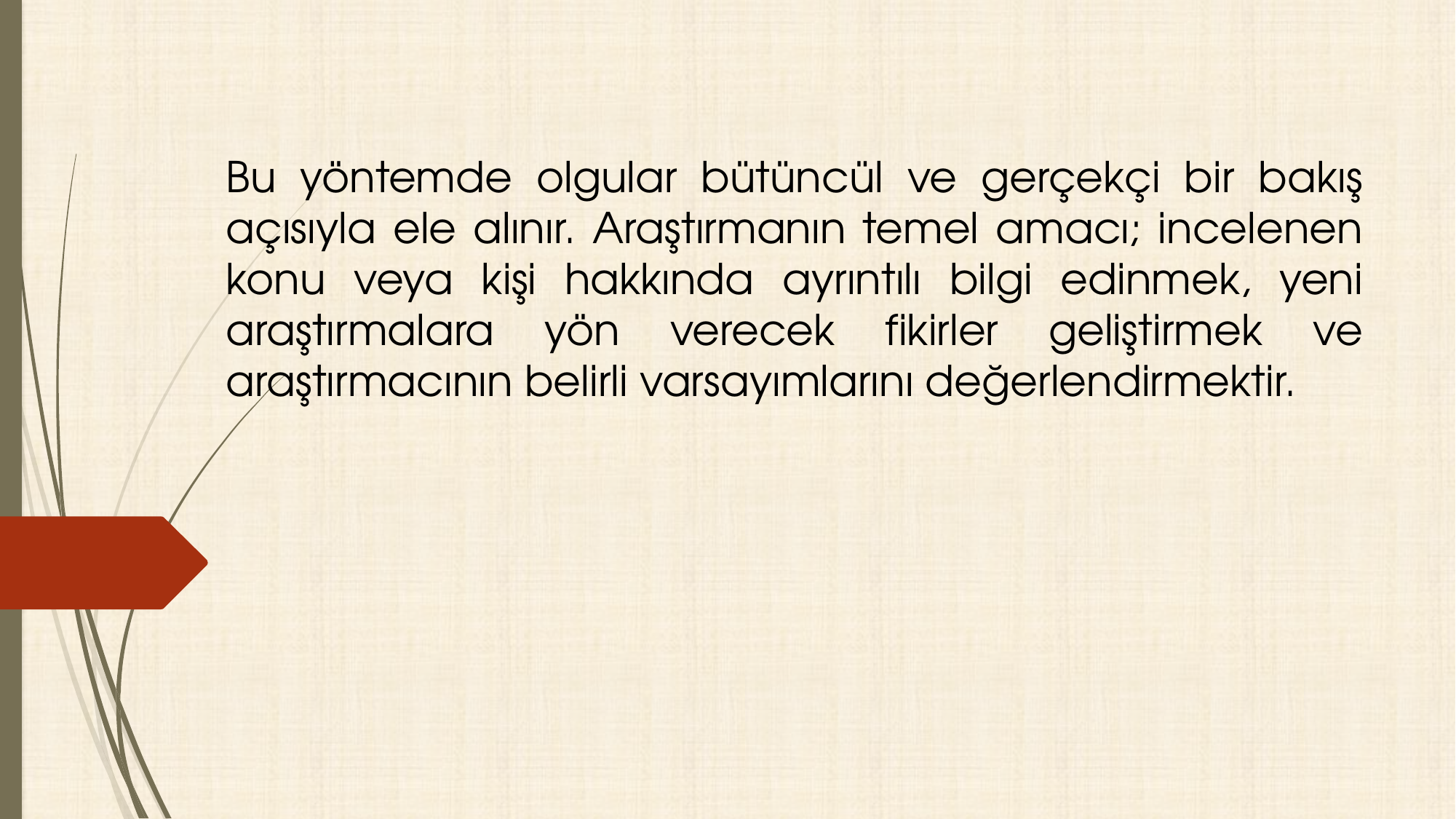

Bu yöntemde olgular bütüncül ve gerçekçi bir bakış açısıyla ele alınır. Araştırmanın temel amacı; incelenen konu veya kişi hakkında ayrıntılı bilgi edinmek, yeni araştırmalara yön verecek fikirler geliştirmek ve araştırmacının belirli varsayımlarını değerlendirmektir.